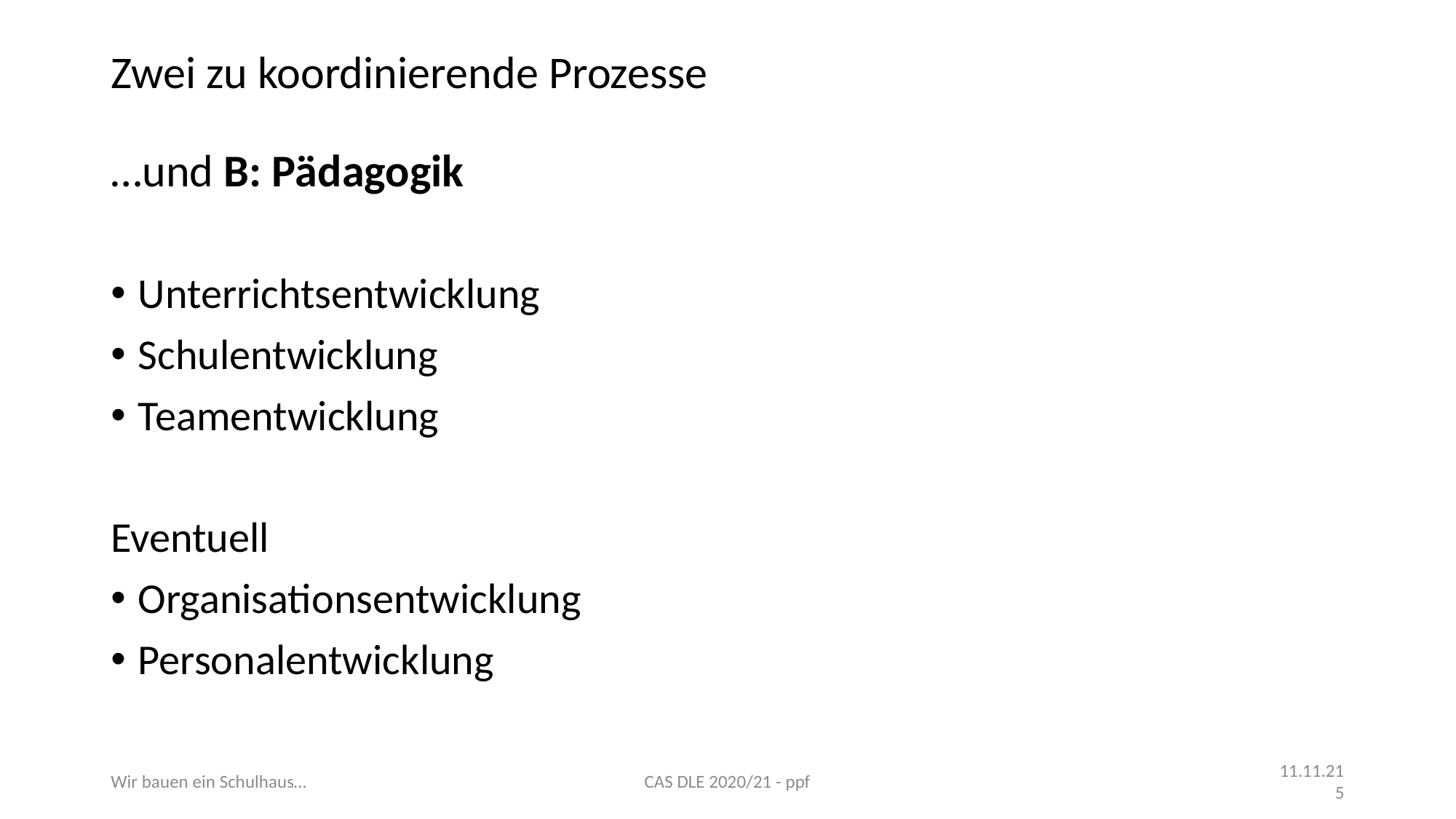

# Zwei zu koordinierende Prozesse …und B: Pädagogik
Unterrichtsentwicklung
Schulentwicklung
Teamentwicklung

Eventuell
Organisationsentwicklung
Personalentwicklung
Wir bauen ein Schulhaus…
CAS DLE 2020/21 - ppf
11.11.21
5